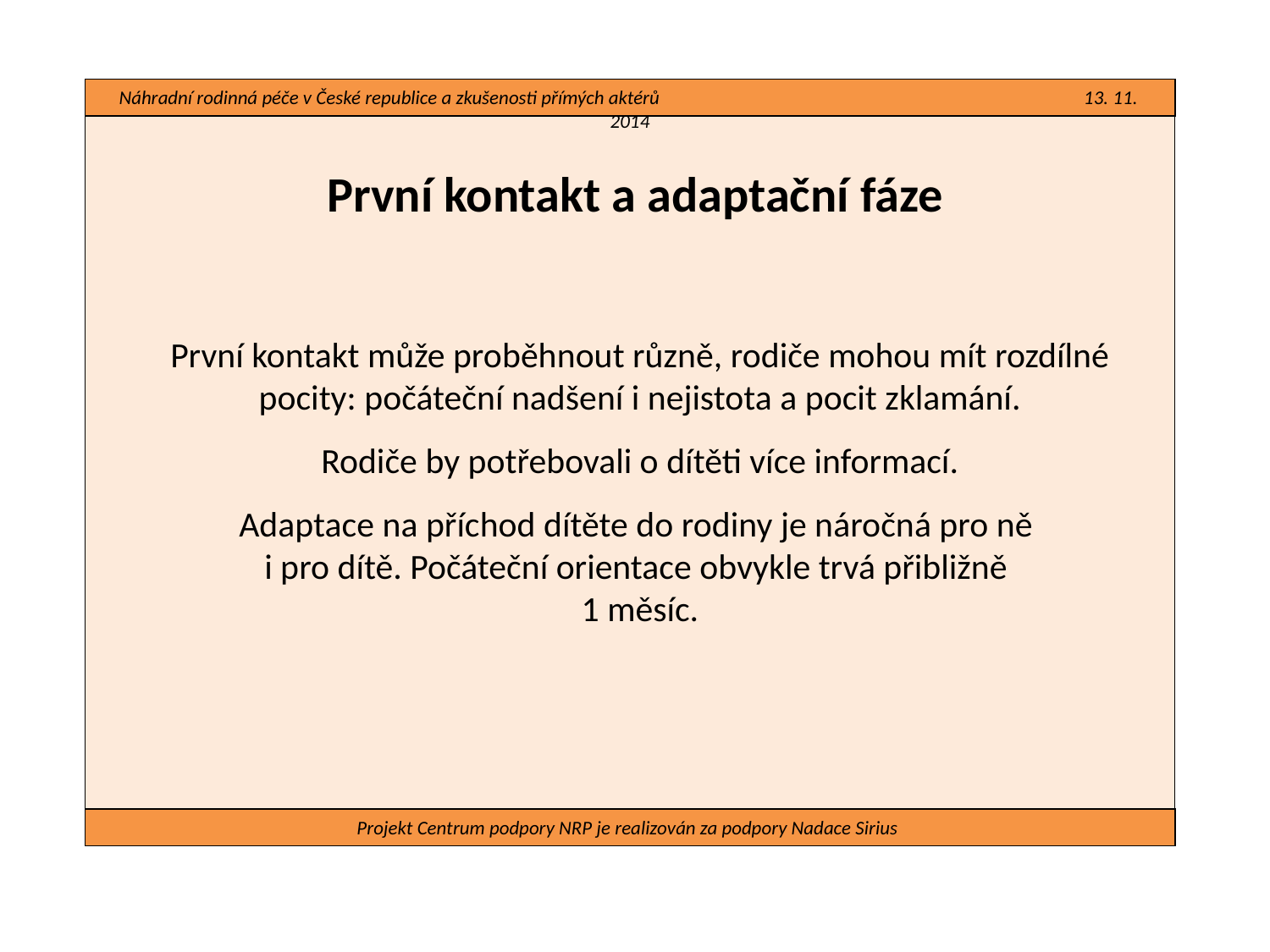

Náhradní rodinná péče v České republice a zkušenosti přímých aktérů                                                                                                13. 11. 2014
#
První kontakt a adaptační fáze
První kontakt může proběhnout různě, rodiče mohou mít rozdílné pocity: počáteční nadšení i nejistota a pocit zklamání.
Rodiče by potřebovali o dítěti více informací.
Adaptace na příchod dítěte do rodiny je náročná pro ně
i pro dítě. Počáteční orientace obvykle trvá přibližně
1 měsíc.
Projekt Centrum podpory NRP je realizován za podpory Nadace Sirius